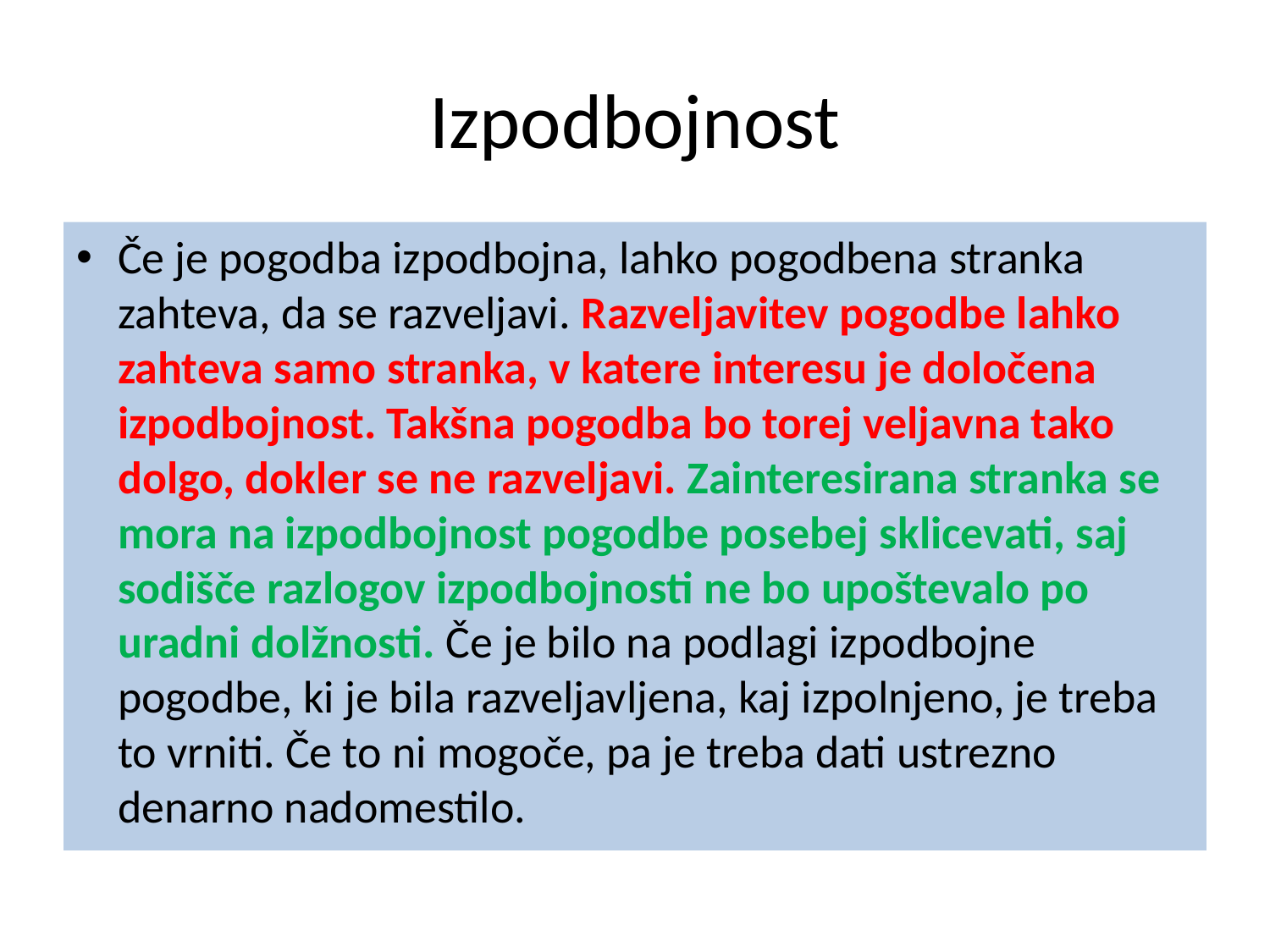

# Izpodbojnost
Če je pogodba izpodbojna, lahko pogodbena stranka zahteva, da se razveljavi. Razveljavitev pogodbe lahko zahteva samo stranka, v katere interesu je določena izpodbojnost. Takšna pogodba bo torej veljavna tako dolgo, dokler se ne razveljavi. Zainteresirana stranka se mora na izpodbojnost pogodbe posebej sklicevati, saj sodišče razlogov izpodbojnosti ne bo upoštevalo po uradni dolžnosti. Če je bilo na podlagi izpodbojne pogodbe, ki je bila razveljavljena, kaj izpolnjeno, je treba to vrniti. Če to ni mogoče, pa je treba dati ustrezno denarno nadomestilo.